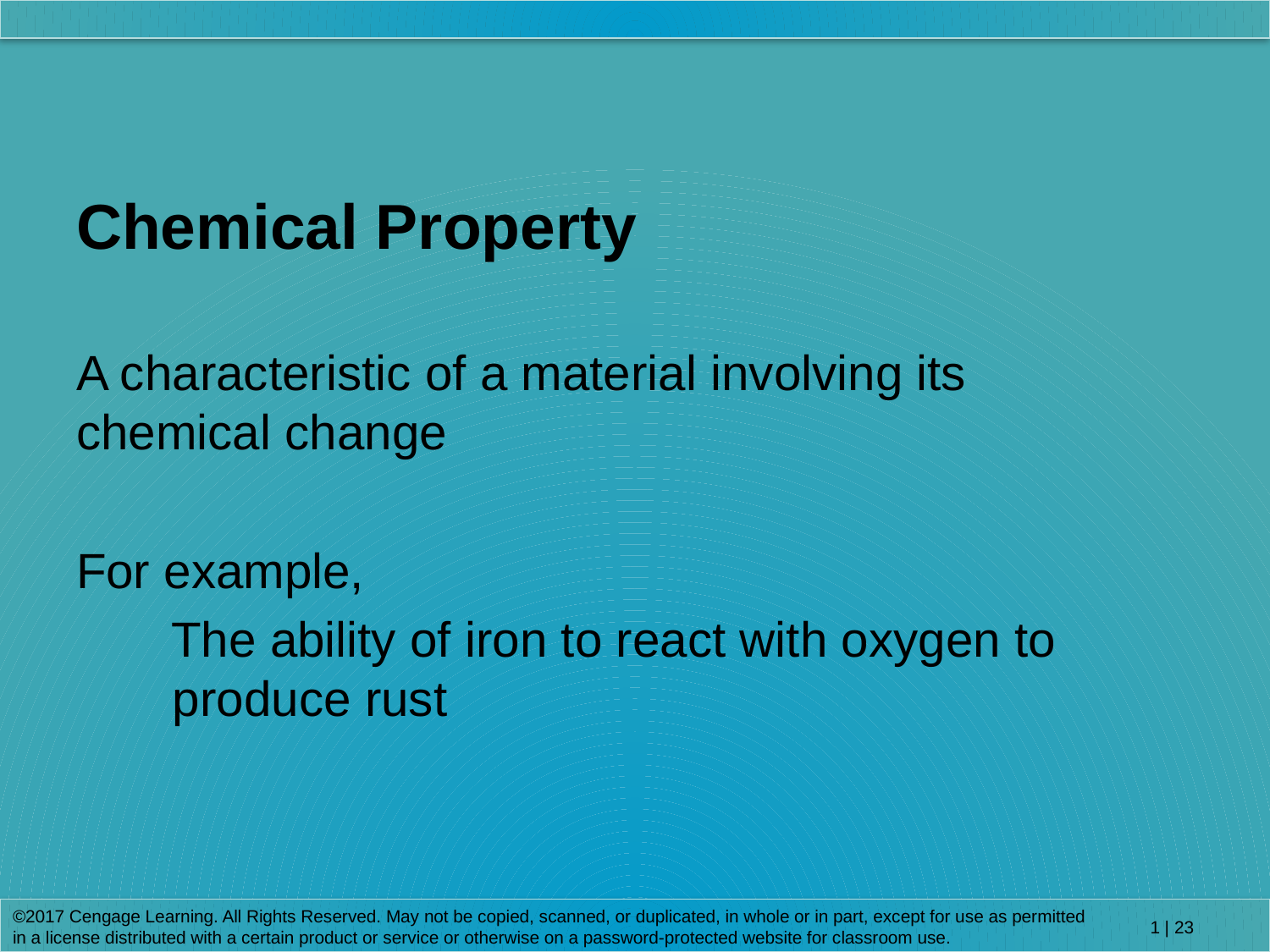

Chemical Property

A characteristic of a material involving its chemical change

For example,
The ability of iron to react with oxygen to produce rust
©2017 Cengage Learning. All Rights Reserved. May not be copied, scanned, or duplicated, in whole or in part, except for use as permitted in a license distributed with a certain product or service or otherwise on a password-protected website for classroom use.
1 | 23